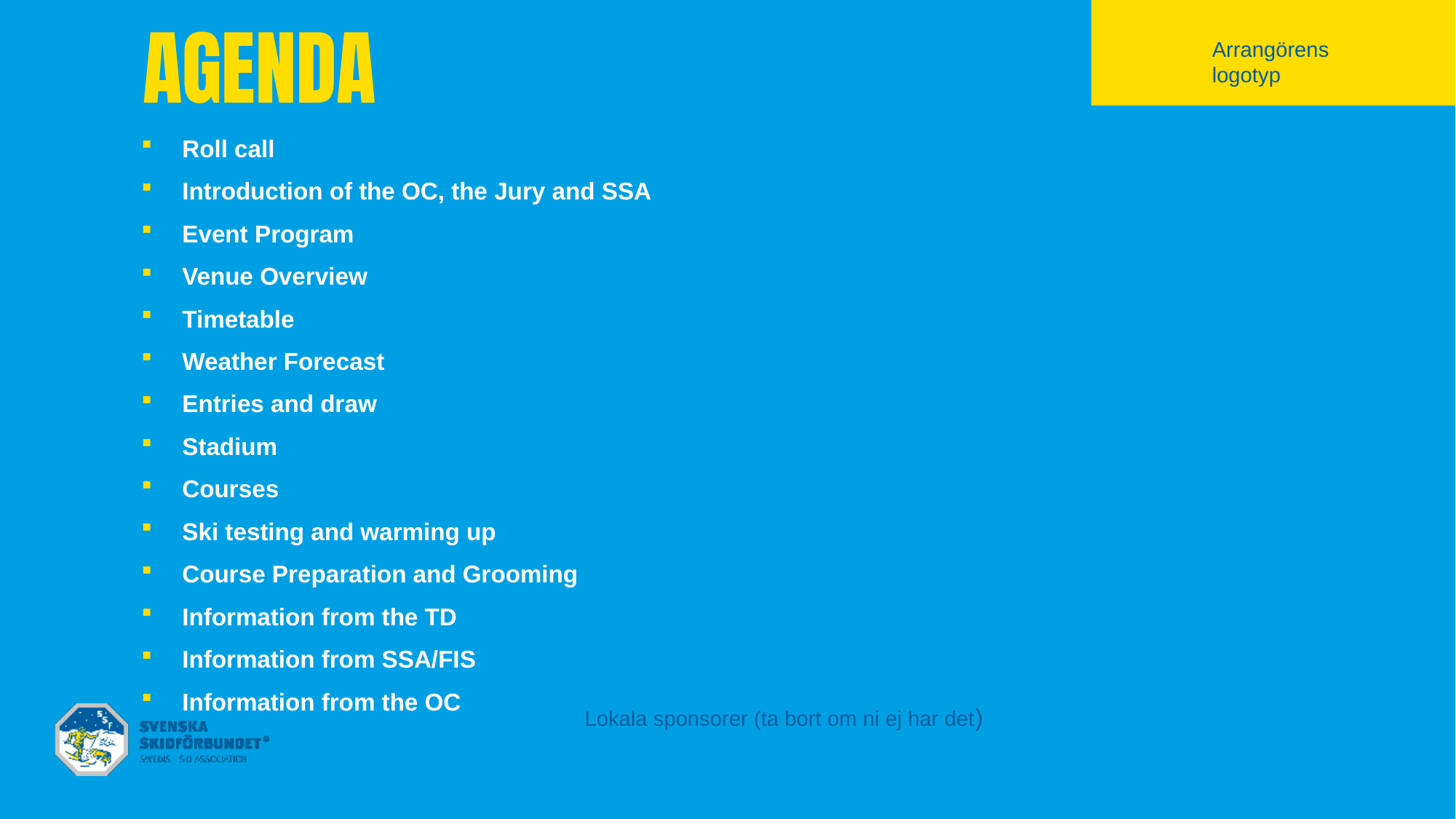

# Agenda
Arrangörens logotyp
Roll call
Introduction of the OC, the Jury and SSA
Event Program
Venue Overview
Timetable
Weather Forecast
Entries and draw
Stadium
Courses
Ski testing and warming up
Course Preparation and Grooming
Information from the TD
Information from SSA/FIS
Information from the OC

Lokala sponsorer (ta bort om ni ej har det)